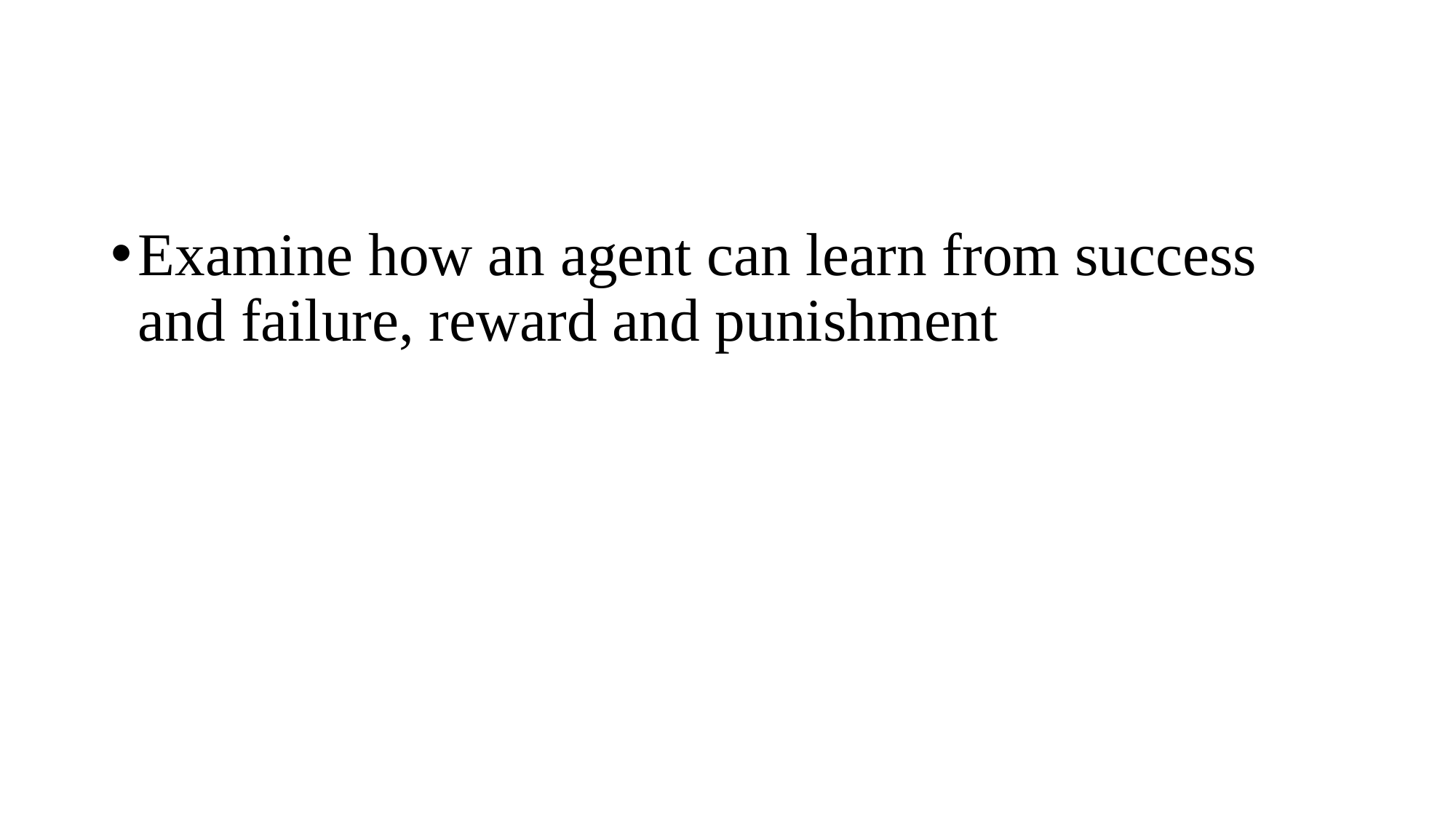

Examine how an agent can learn from success and failure, reward and punishment